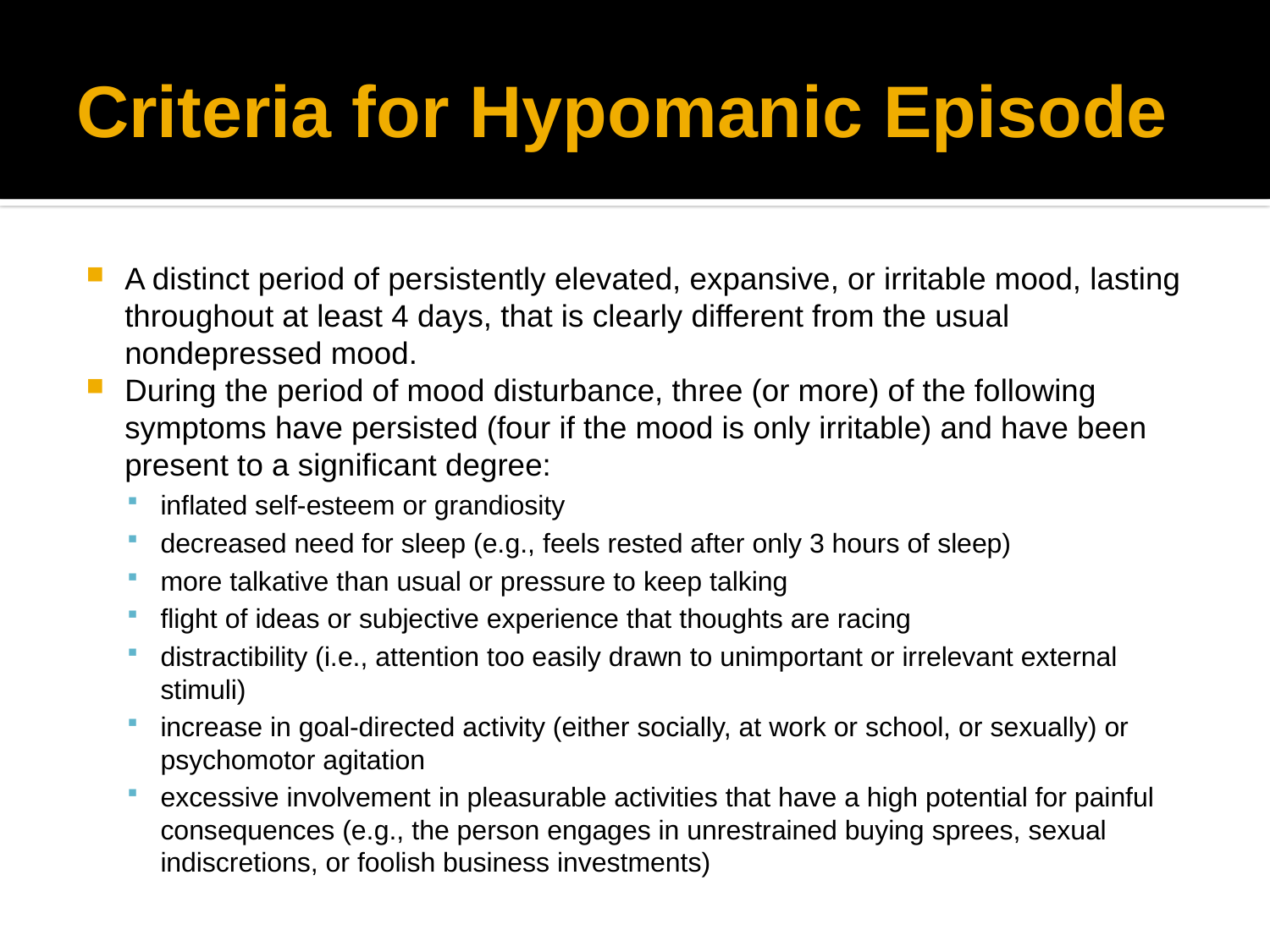

# Criteria for Hypomanic Episode
A distinct period of persistently elevated, expansive, or irritable mood, lasting throughout at least 4 days, that is clearly different from the usual nondepressed mood.
During the period of mood disturbance, three (or more) of the following symptoms have persisted (four if the mood is only irritable) and have been present to a significant degree:
inflated self-esteem or grandiosity
decreased need for sleep (e.g., feels rested after only 3 hours of sleep)
more talkative than usual or pressure to keep talking
flight of ideas or subjective experience that thoughts are racing
distractibility (i.e., attention too easily drawn to unimportant or irrelevant external stimuli)
increase in goal-directed activity (either socially, at work or school, or sexually) or psychomotor agitation
excessive involvement in pleasurable activities that have a high potential for painful consequences (e.g., the person engages in unrestrained buying sprees, sexual indiscretions, or foolish business investments)